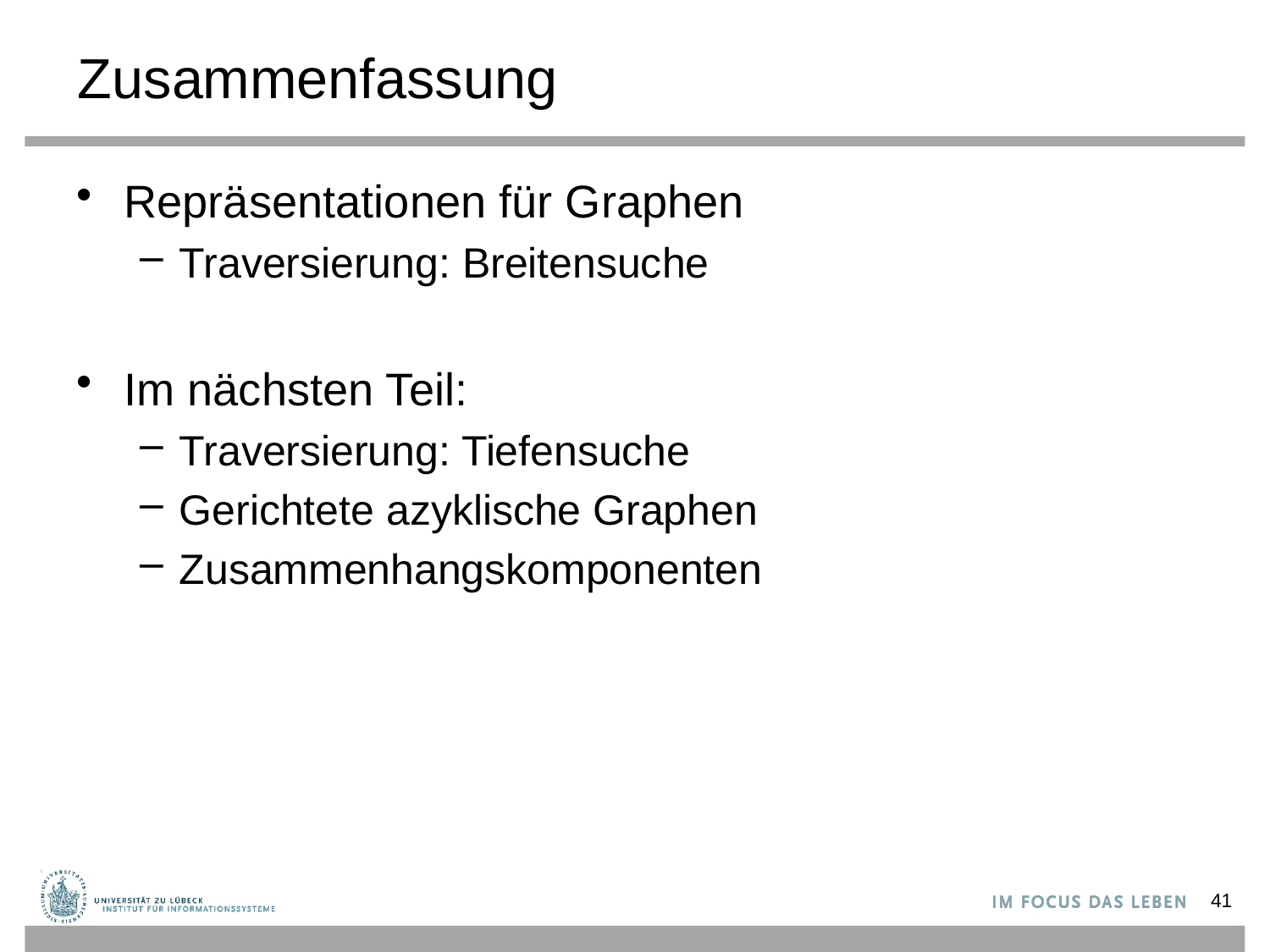

Repräsentationen für Graphen
Traversierung: Breitensuche

Im nächsten Teil:
Traversierung: Tiefensuche
Gerichtete azyklische Graphen
Zusammenhangskomponenten
# Zusammenfassung
41